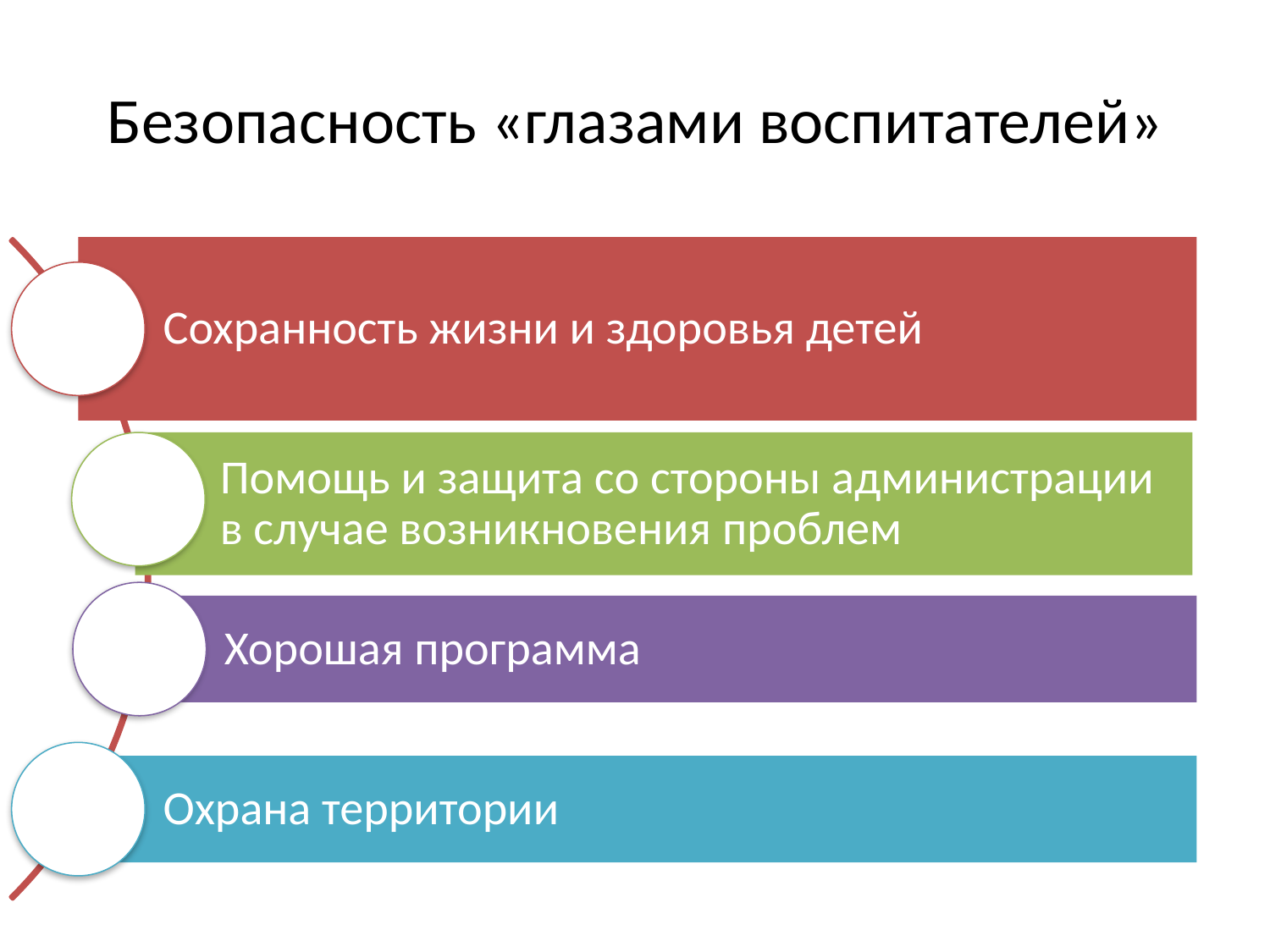

# Безопасность «глазами воспитателей»
Сохранность жизни и здоровья детей
Помощь и защита со стороны администрации в случае возникновения проблем
Хорошая программа
Охрана территории